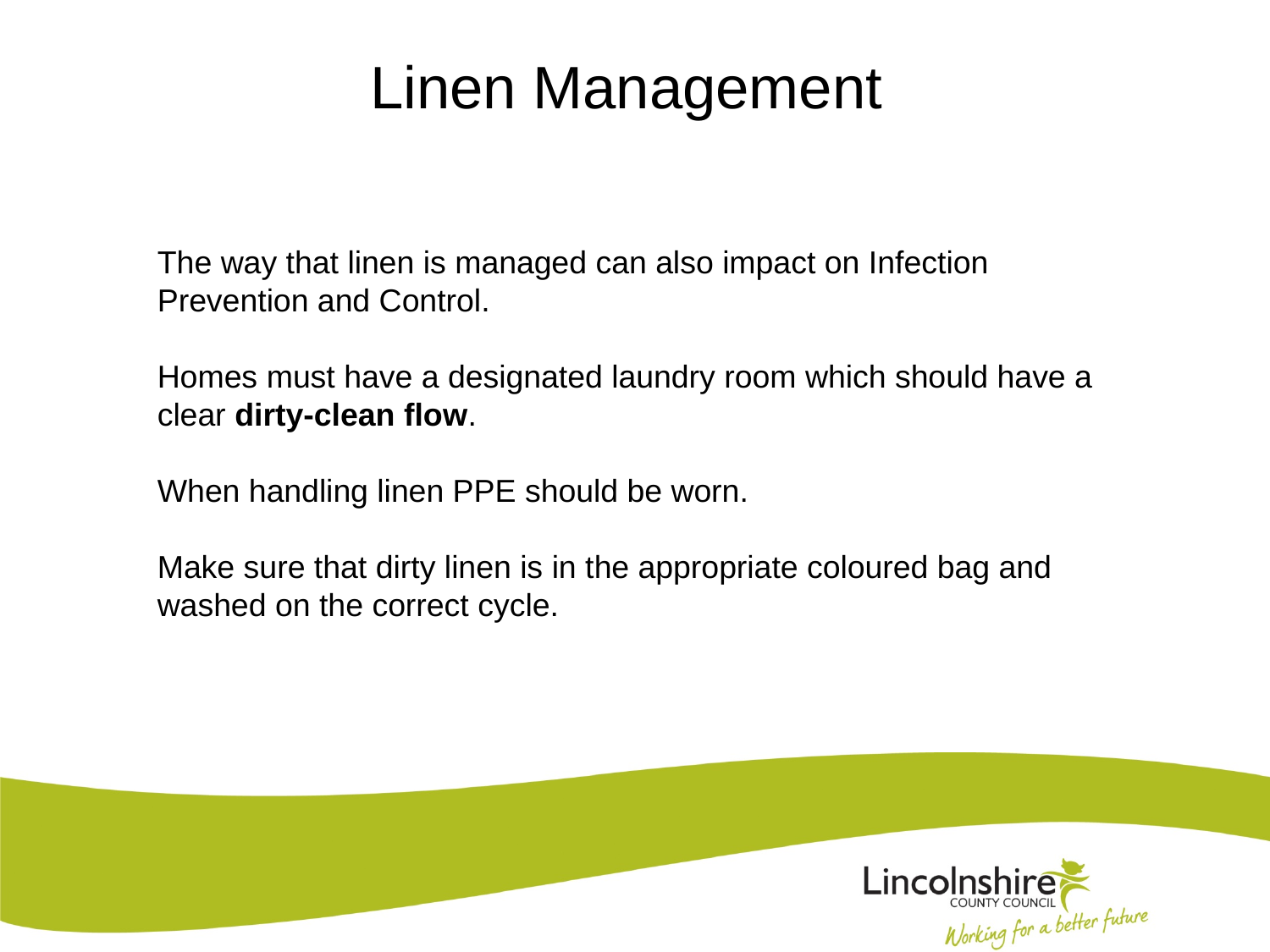

Linen Management
The way that linen is managed can also impact on Infection Prevention and Control.

Homes must have a designated laundry room which should have a clear dirty-clean flow.

When handling linen PPE should be worn.

Make sure that dirty linen is in the appropriate coloured bag and washed on the correct cycle.